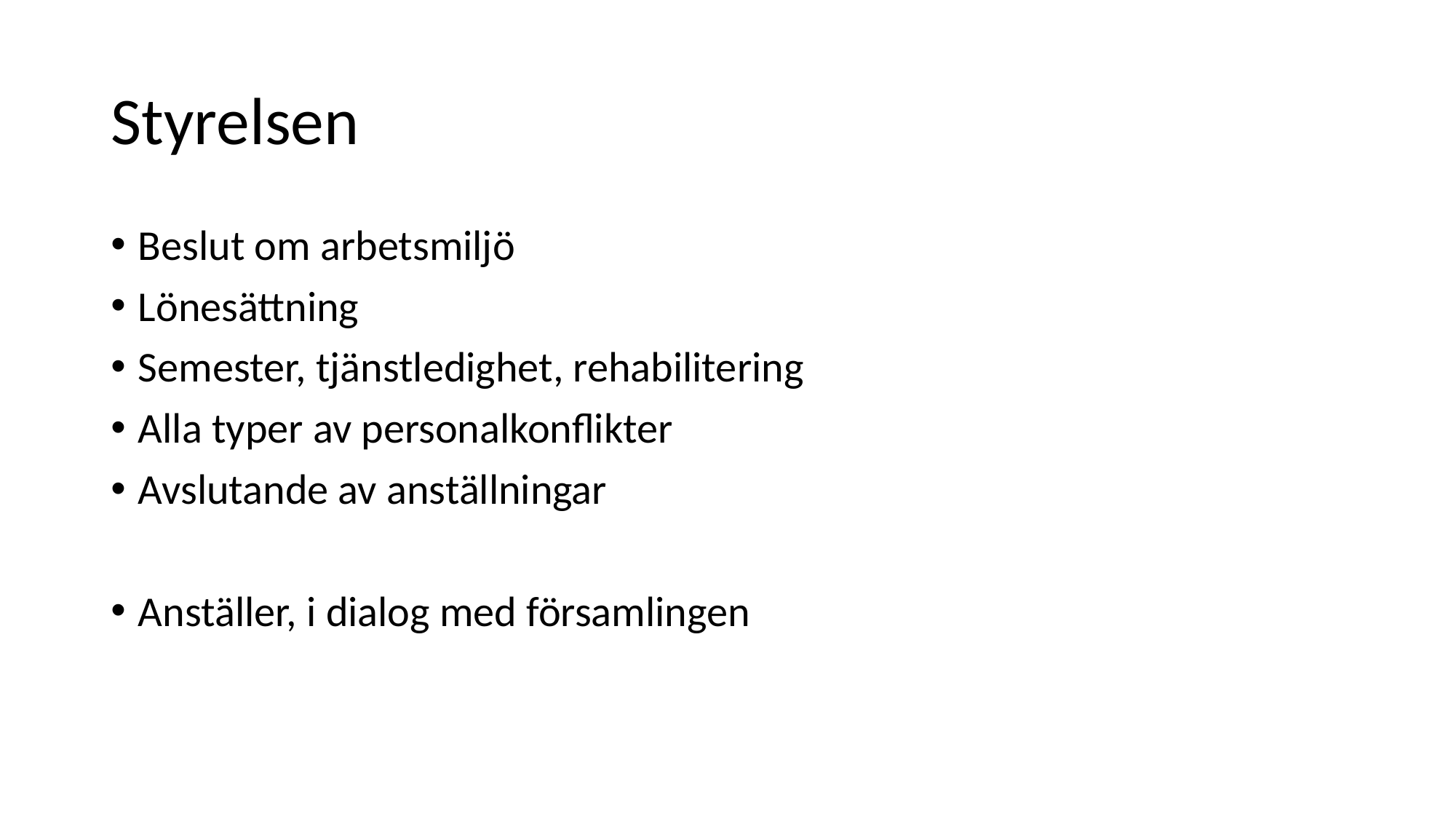

# Styrelsen
Beslut om arbetsmiljö
Lönesättning
Semester, tjänstledighet, rehabilitering
Alla typer av personalkonflikter
Avslutande av anställningar

Anställer, i dialog med församlingen